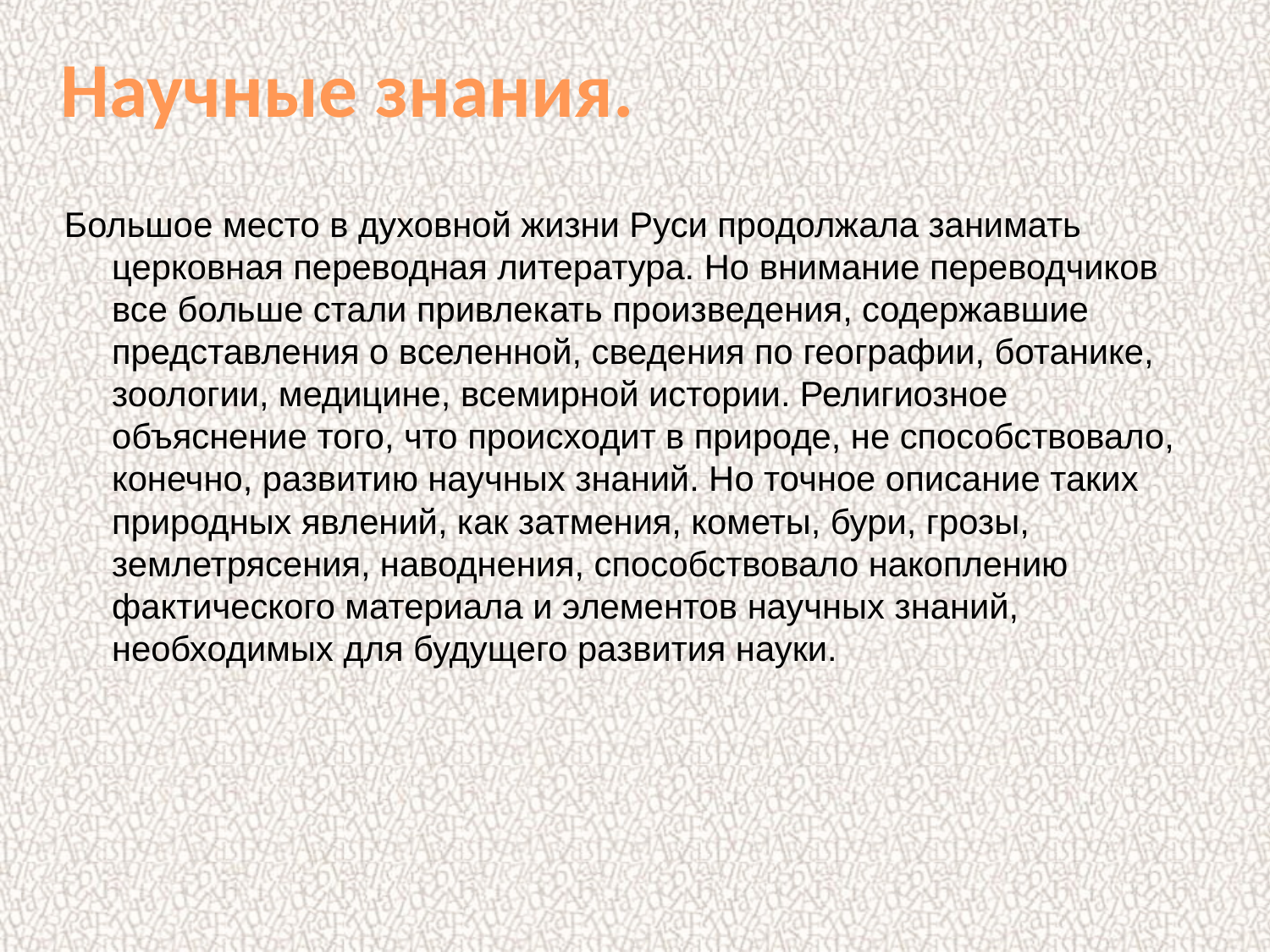

Научные знания.
Большое место в духовной жизни Руси продолжала занимать церковная переводная литература. Но внимание переводчиков все больше стали привлекать произведения, содержавшие представления о вселенной, сведения по географии, ботанике, зоологии, медицине, всемирной истории. Религиозное объяснение того, что происходит в природе, не способствовало, конечно, развитию научных знаний. Но точное описание таких природных явлений, как затмения, кометы, бури, грозы, землетрясения, наводнения, способствовало накоплению фактического материала и элементов научных знаний, необходимых для будущего развития науки.